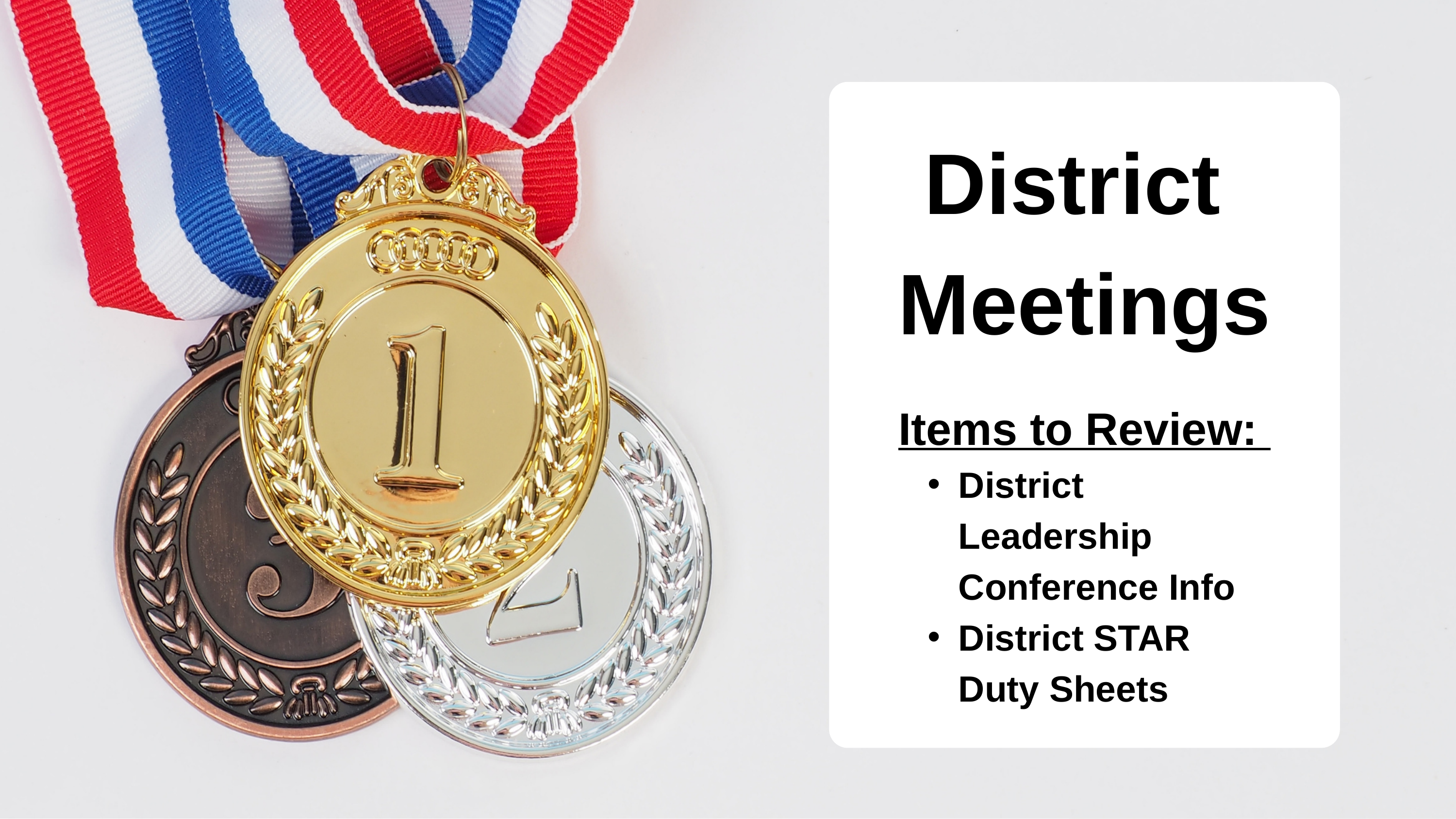

District
Meetings
Items to Review:
District Leadership Conference Info
District STAR Duty Sheets